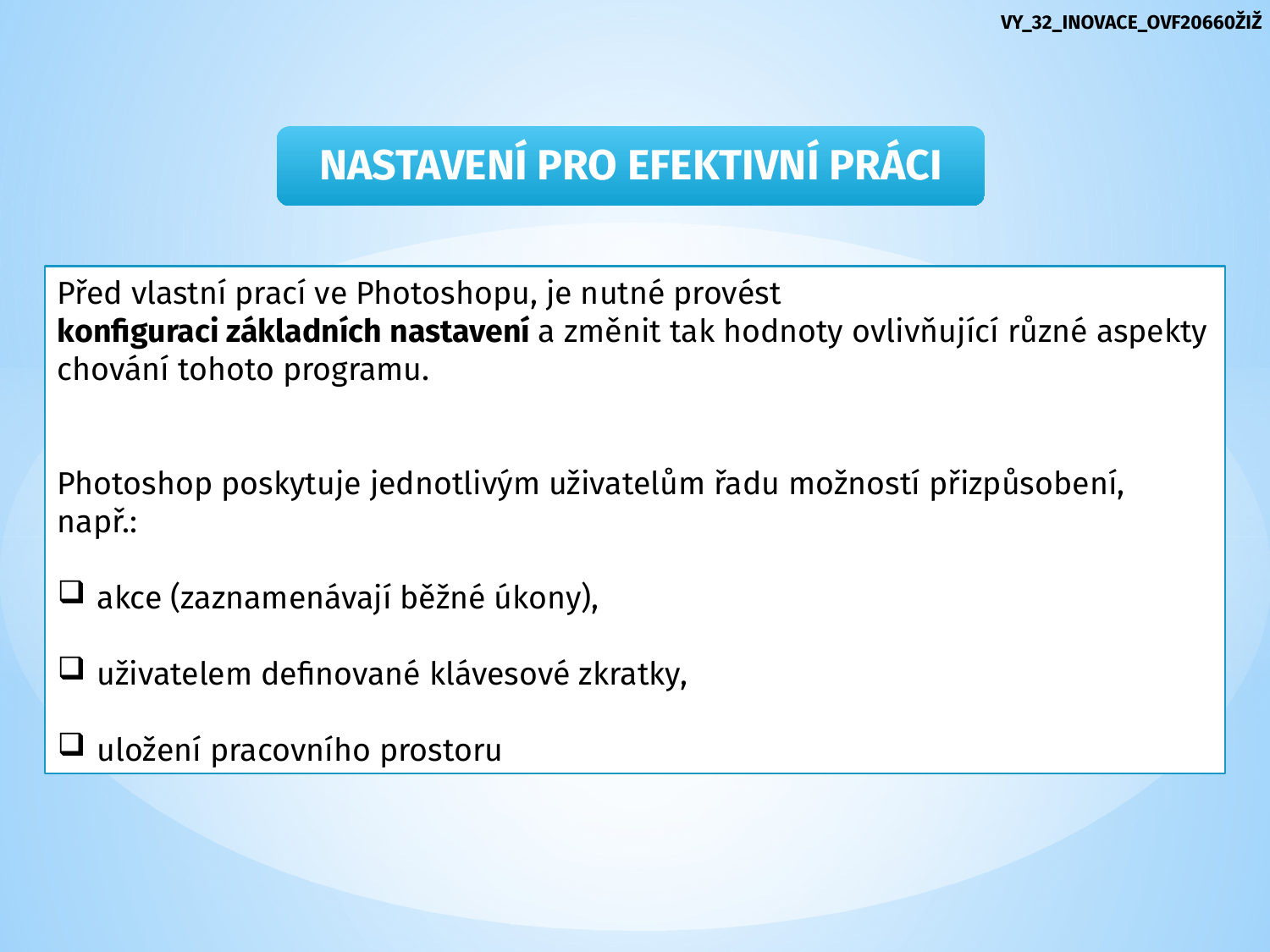

VY_32_INOVACE_OVF20660ŽIŽ
NASTAVENÍ PRO EFEKTIVNÍ PRÁCI
Před vlastní prací ve Photoshopu, je nutné provést
konfiguraci základních nastavení a změnit tak hodnoty ovlivňující různé aspekty chování tohoto programu.

Photoshop poskytuje jednotlivým uživatelům řadu možností přizpůsobení, např.:

akce (zaznamenávají běžné úkony),

uživatelem definované klávesové zkratky,

uložení pracovního prostoru